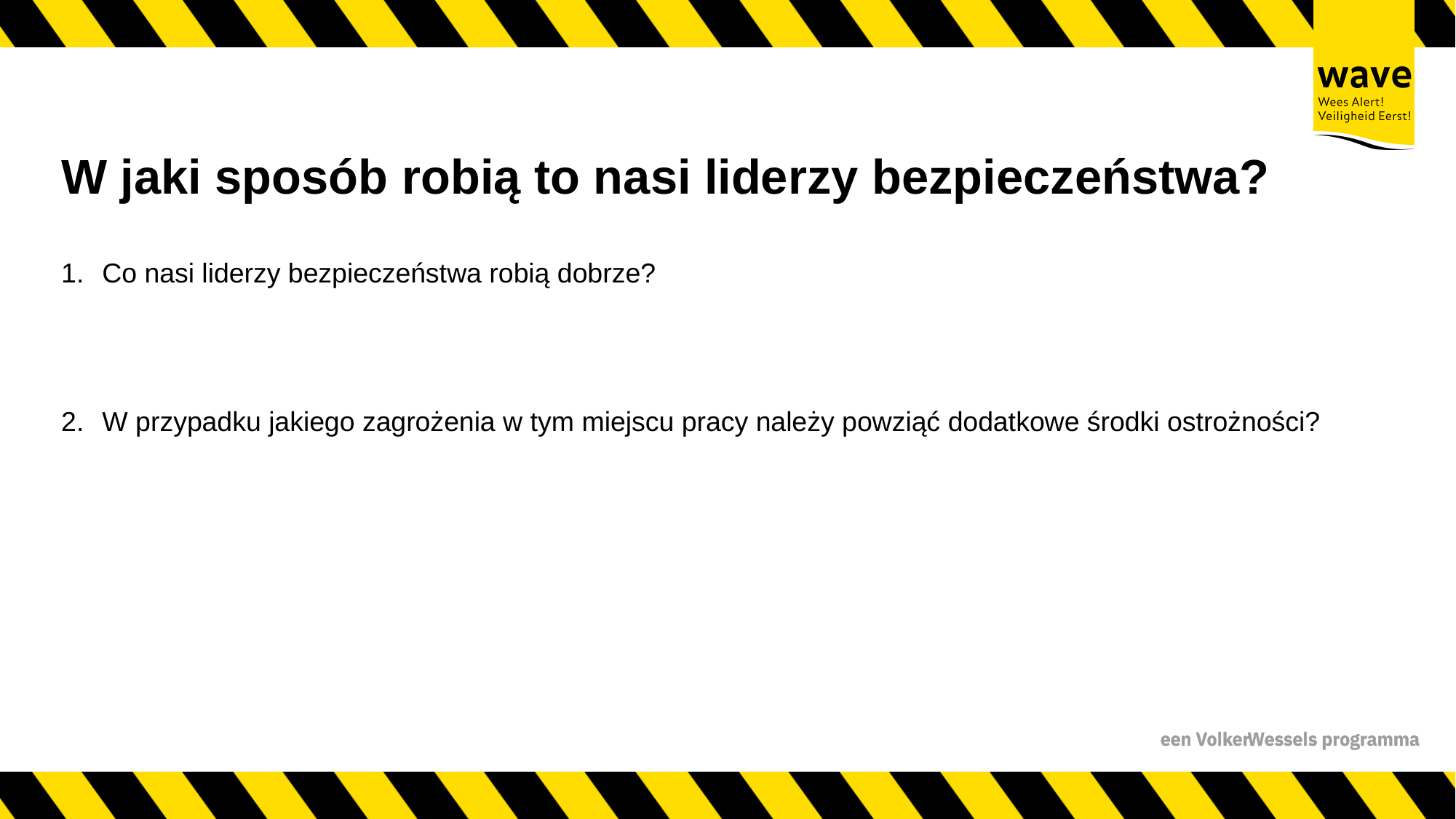

# W jaki sposób robią to nasi liderzy bezpieczeństwa?
Co nasi liderzy bezpieczeństwa robią dobrze?

W przypadku jakiego zagrożenia w tym miejscu pracy należy powziąć dodatkowe środki ostrożności?